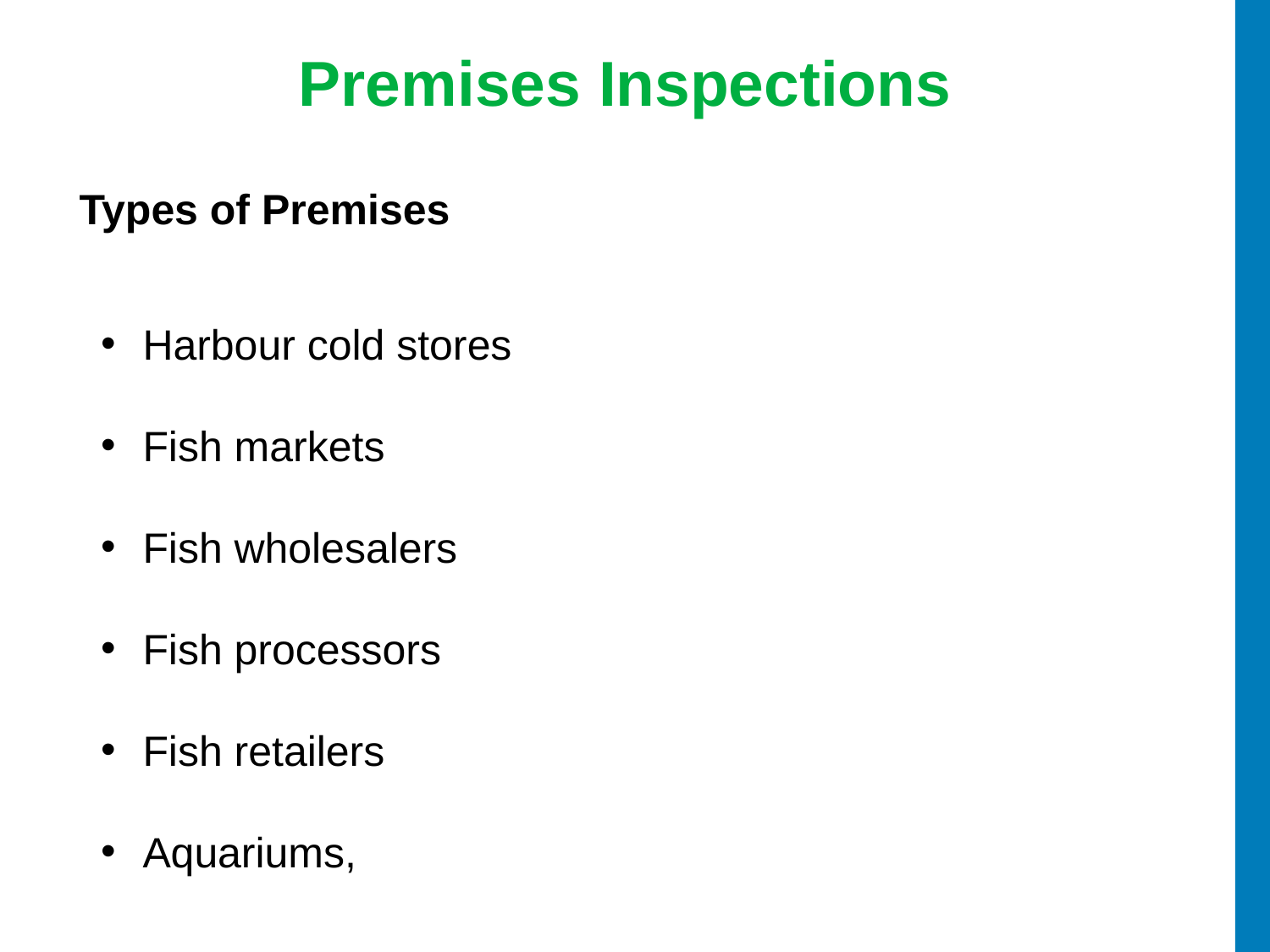

# Premises Inspections
 Types of Premises

 Harbour cold stores

 Fish markets

 Fish wholesalers

 Fish processors

 Fish retailers

 Aquariums,